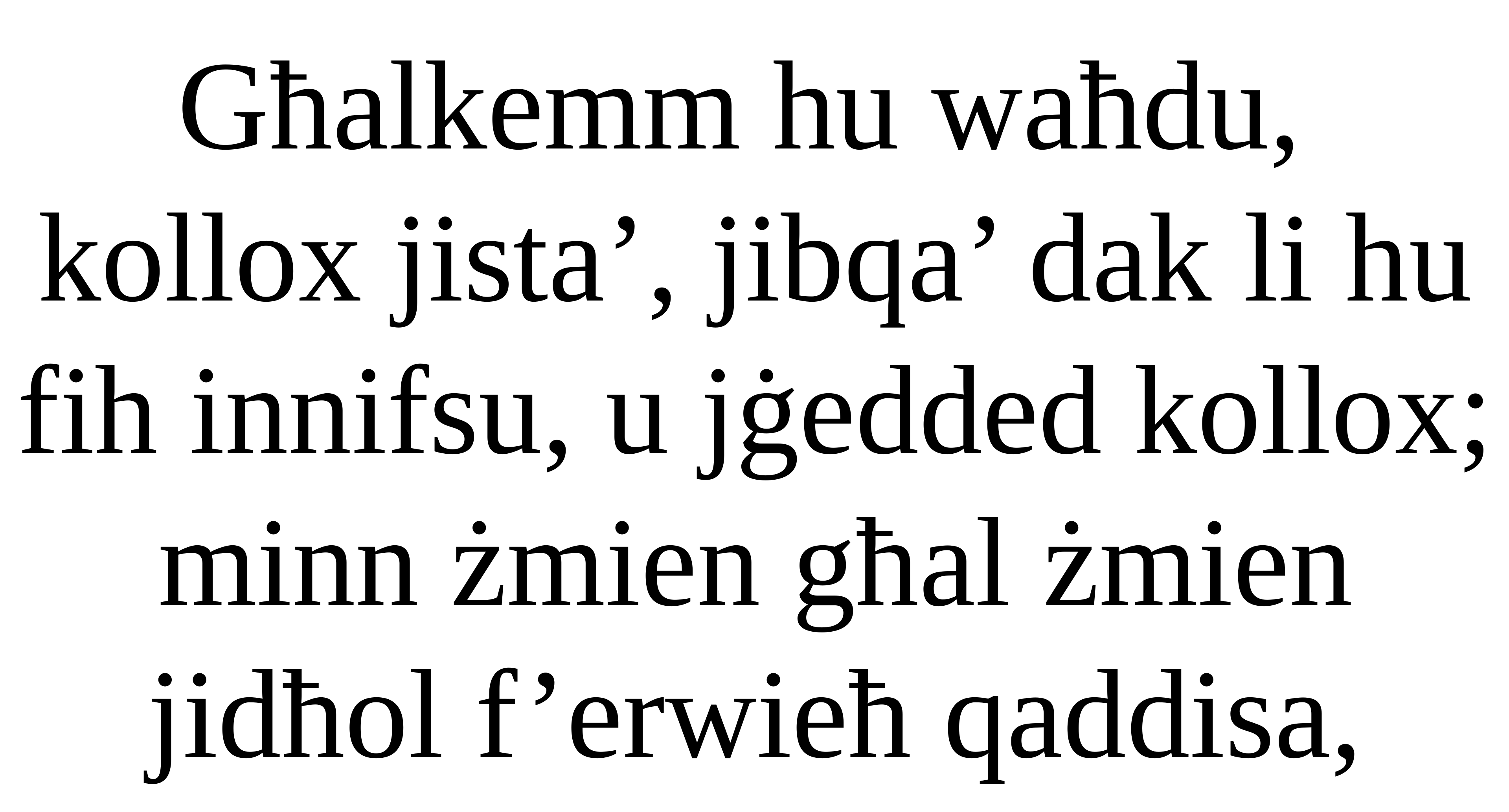

Għalkemm hu waħdu,
kollox jista’, jibqa’ dak li hu fih innifsu, u jġedded kollox; minn żmien għal żmien jidħol f’erwieħ qaddisa,